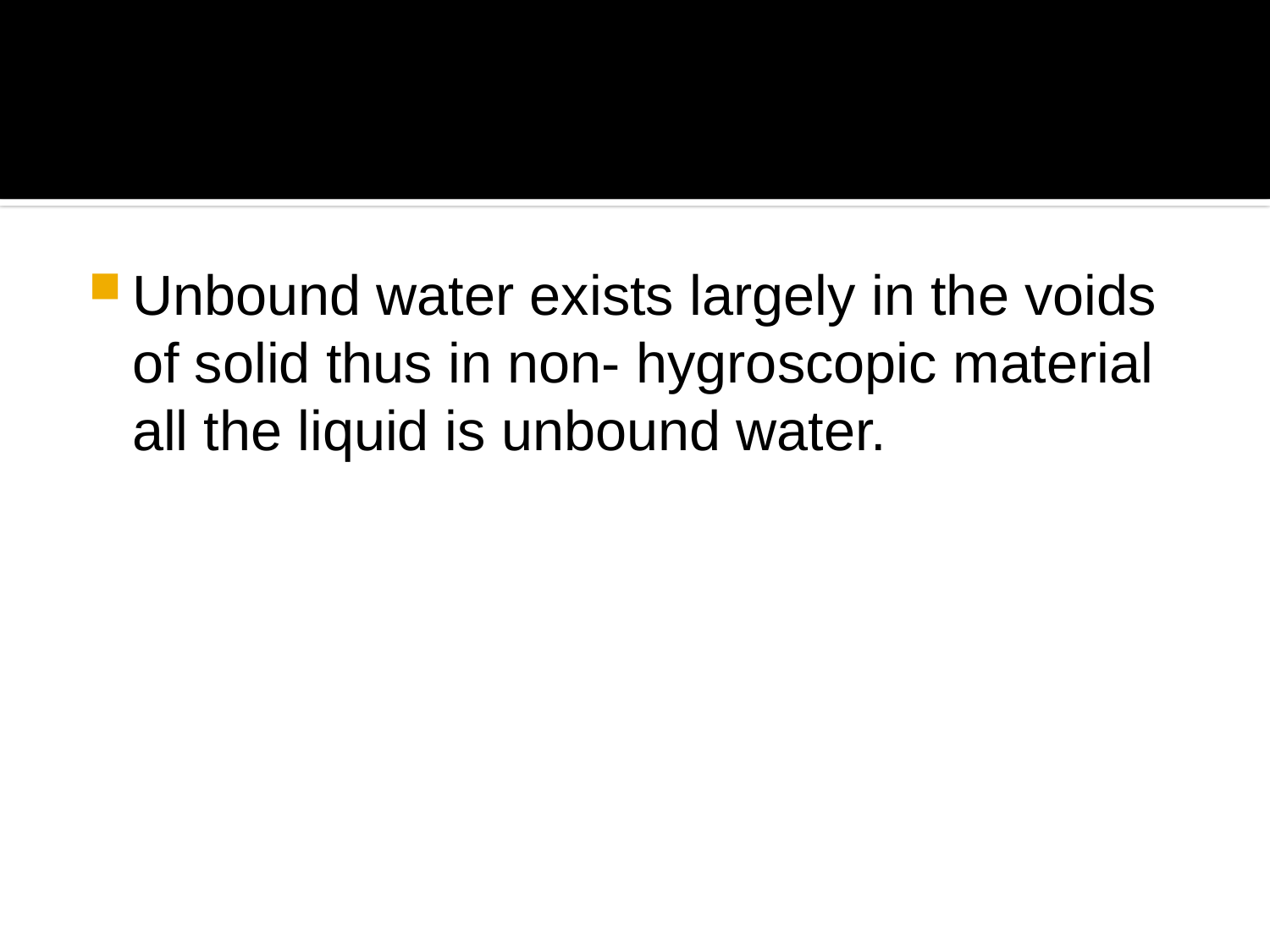

#
Unbound water exists largely in the voids of solid thus in non- hygroscopic material all the liquid is unbound water.